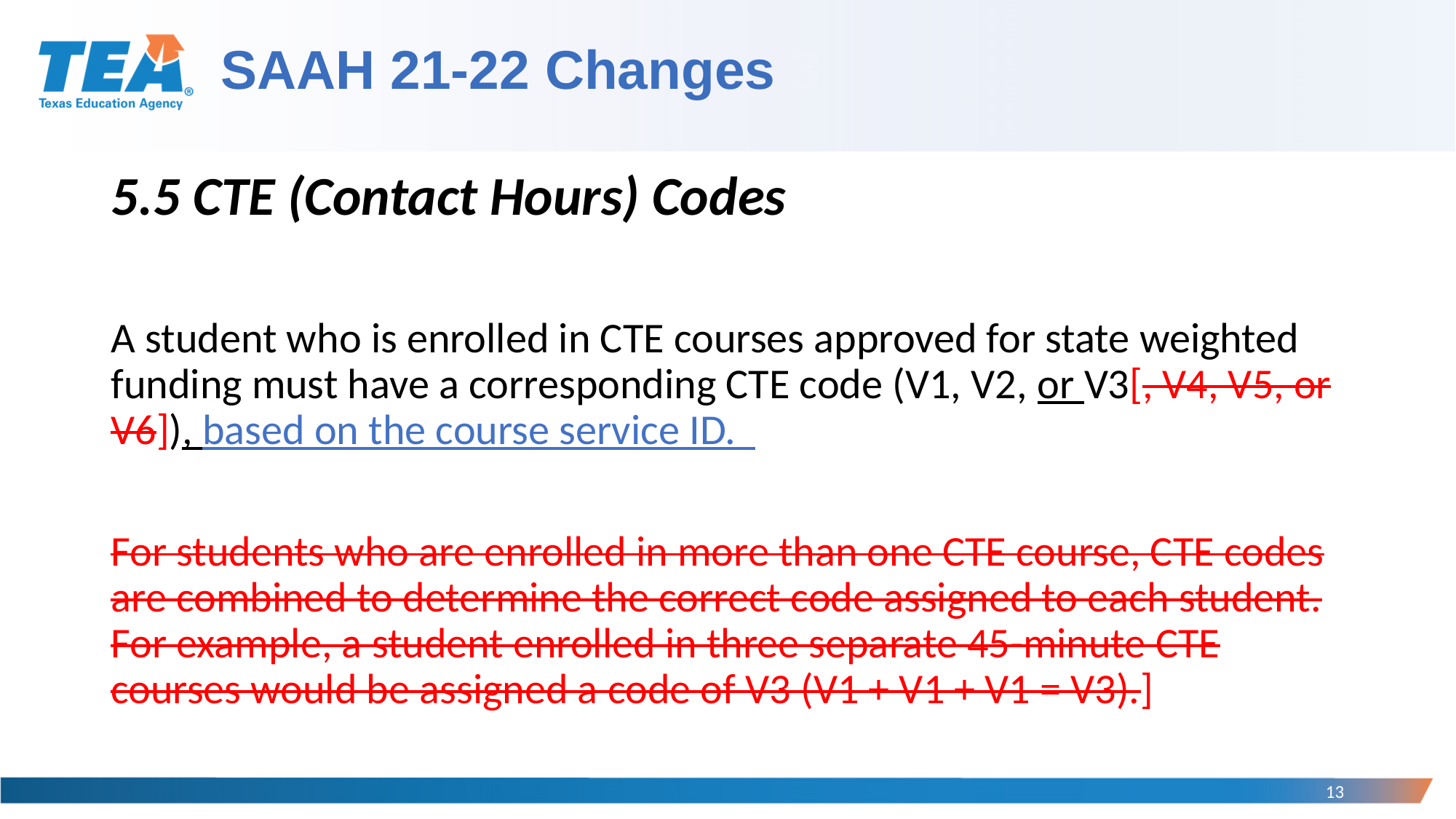

# SAAH 21-22 Changes 3
5.5 CTE (Contact Hours) Codes

A student who is enrolled in CTE courses approved for state weighted funding must have a corresponding CTE code (V1, V2, or V3[, V4, V5, or V6]), based on the course service ID.

For students who are enrolled in more than one CTE course, CTE codes are combined to determine the correct code assigned to each student. For example, a student enrolled in three separate 45-minute CTE courses would be assigned a code of V3 (V1 + V1 + V1 = V3).]
13